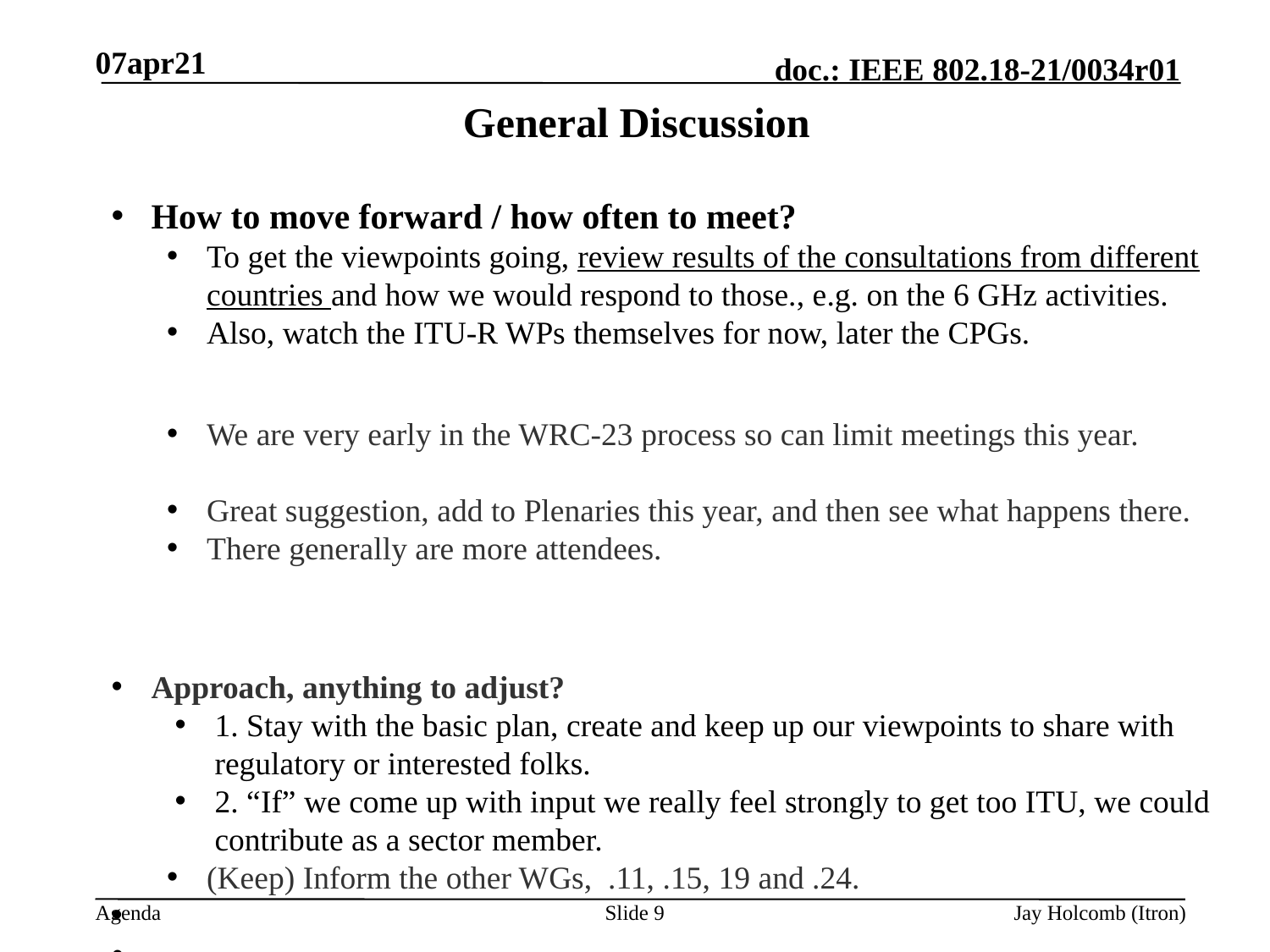

07apr21
# General Discussion

How to move forward / how often to meet?
To get the viewpoints going, review results of the consultations from different countries and how we would respond to those., e.g. on the 6 GHz activities.
Also, watch the ITU-R WPs themselves for now, later the CPGs.

We are very early in the WRC-23 process so can limit meetings this year.

Great suggestion, add to Plenaries this year, and then see what happens there.
There generally are more attendees.

Approach, anything to adjust?
1. Stay with the basic plan, create and keep up our viewpoints to share with regulatory or interested folks.
2. “If” we come up with input we really feel strongly to get too ITU, we could contribute as a sector member.
(Keep) Inform the other WGs,  .11, .15, 19 and .24.

Slide 9
Jay Holcomb (Itron)